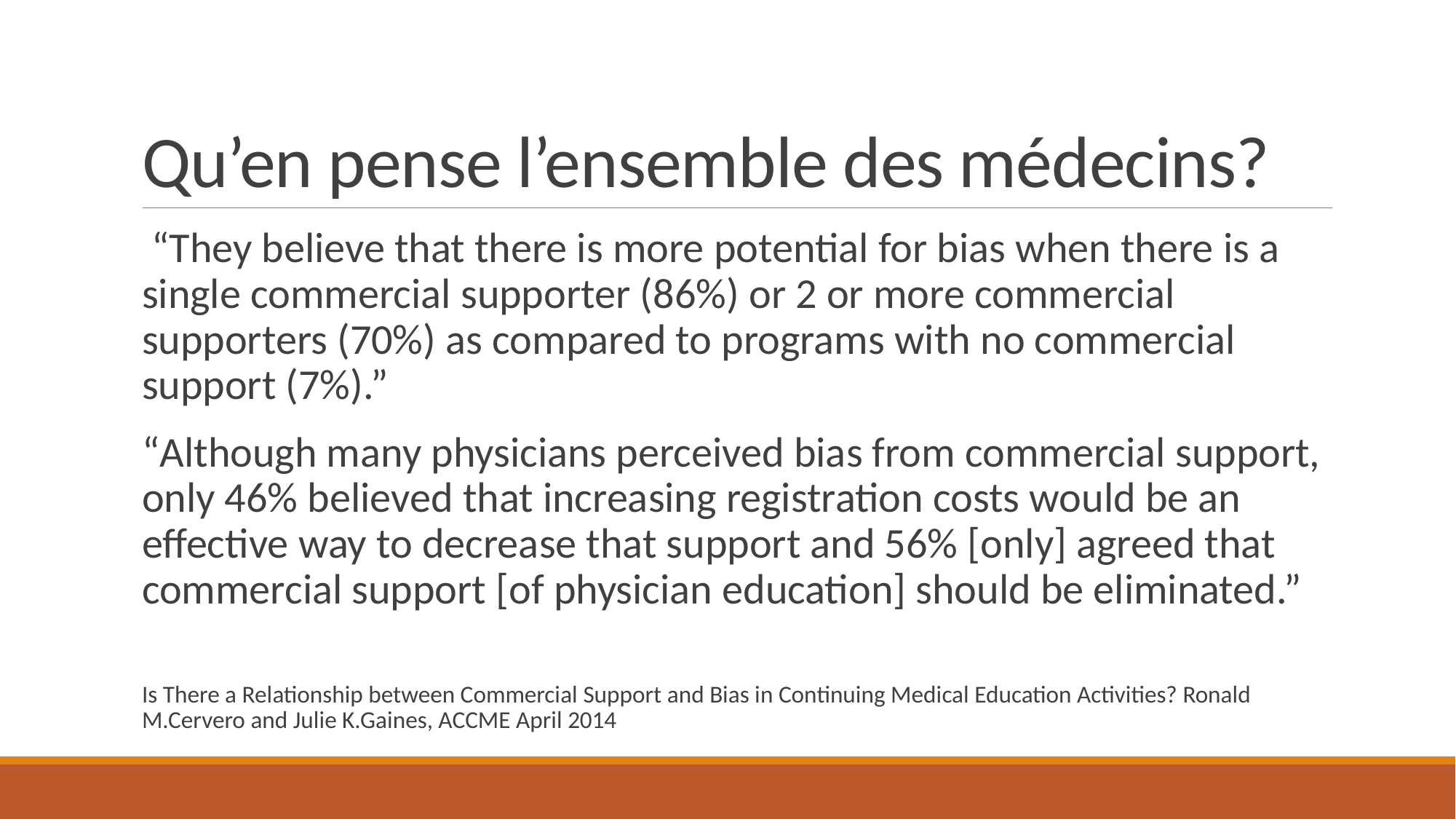

# Qu’en pense l’ensemble des médecins?
 “They believe that there is more potential for bias when there is a single commercial supporter (86%) or 2 or more commercial supporters (70%) as compared to programs with no commercial support (7%).”
“Although many physicians perceived bias from commercial support, only 46% believed that increasing registration costs would be an effective way to decrease that support and 56% [only] agreed that commercial support [of physician education] should be eliminated.”

Is There a Relationship between Commercial Support and Bias in Continuing Medical Education Activities? Ronald M.Cervero and Julie K.Gaines, ACCME April 2014